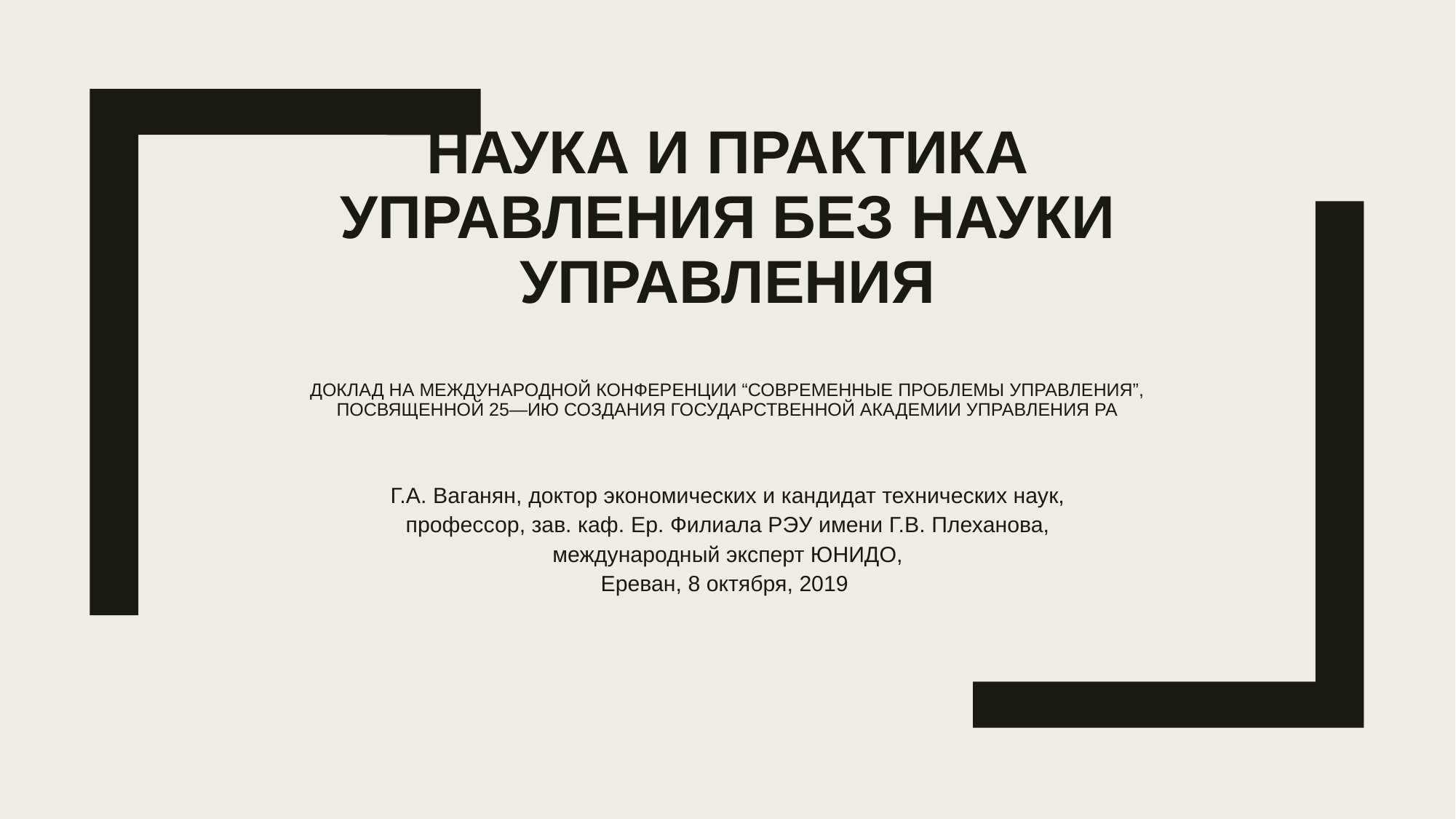

# НАУКА И ПРАКТИКА УПРАВЛЕНИЯ БЕЗ НАУКИ УПРАВЛЕНИЯ ДОКЛАД НА МеждународнОЙ конференциИ “СОВРЕМЕННЫЕ ПРОБЛЕМЫ УПРАВЛЕНИЯ”, посвященнОЙ 25—ИЮ создания гОСУДАРСТВЕННОЙ аКАДЕМИИ УПРАВЛЕНИЯ ра
Г.A. Ваганян, доктор экономических и кандидат технических наук, профессор, зав. каф. Eр. Филиала РЭУ имени Г.В. Плеханова, международный эксперт ЮНИДО,
Ереван, 8 октября, 2019